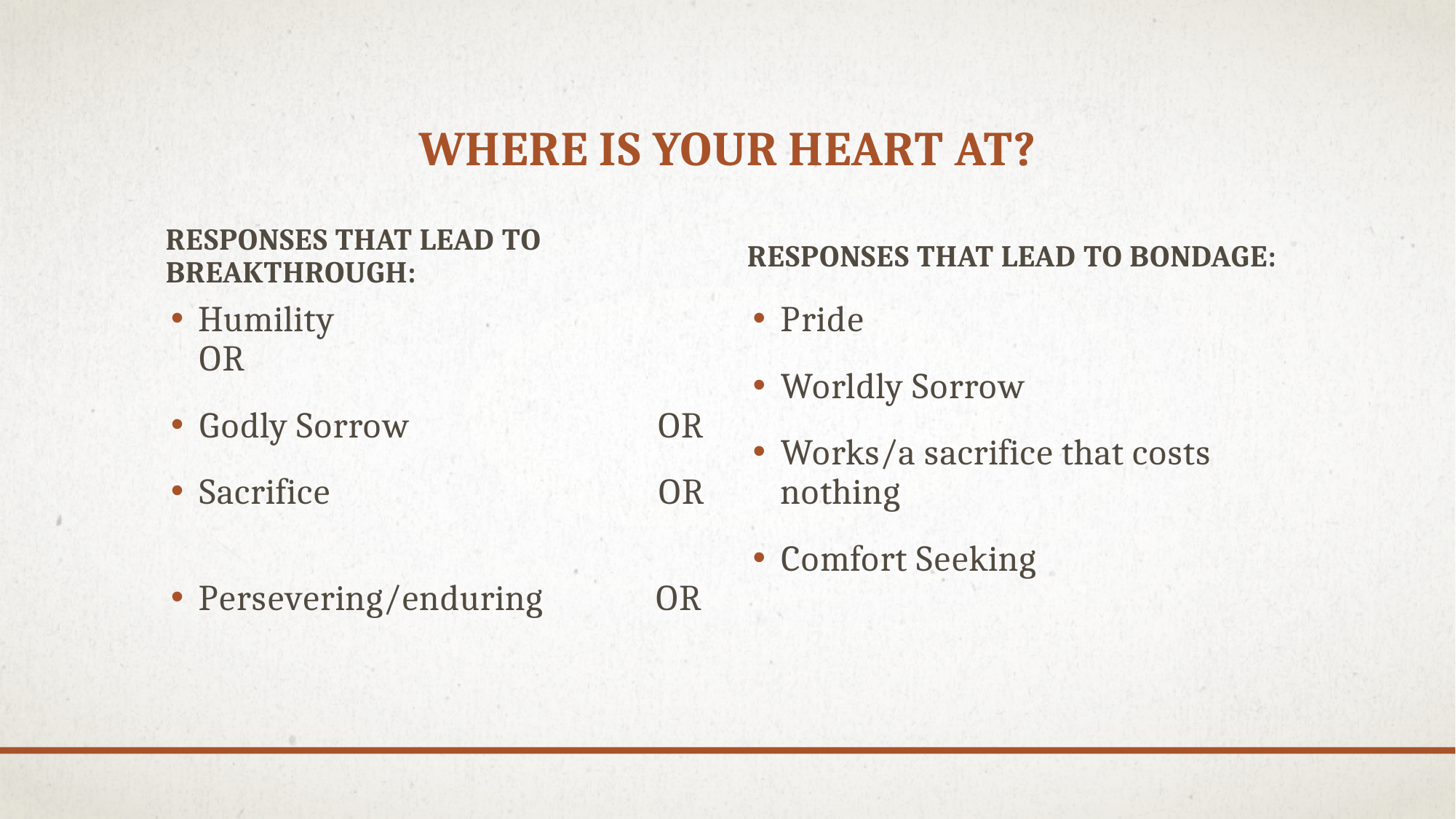

# Where is your heart at?
Responses that Lead to breakthrough:
Responses that lead to bondage:
Humility                                         OR
Godly Sorrow                               OR
Sacrifice                                         OR
Persevering/enduring              OR
Pride
Worldly Sorrow
Works/a sacrifice that costs nothing
Comfort Seeking